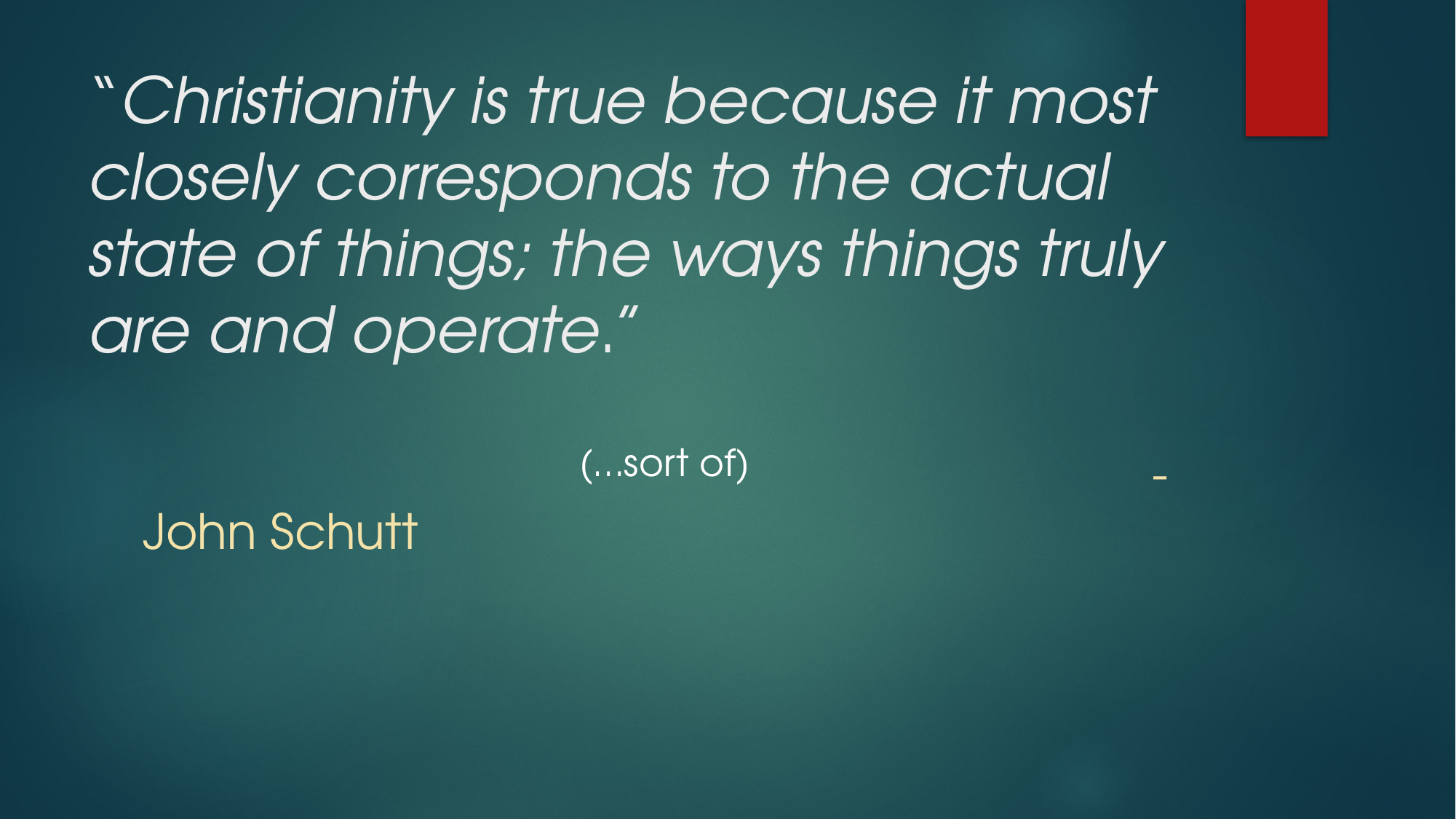

# “Christianity is true because it most closely corresponds to the actual state of things; the ways things truly are and operate.”
									 (…sort of)
									  - John Schutt